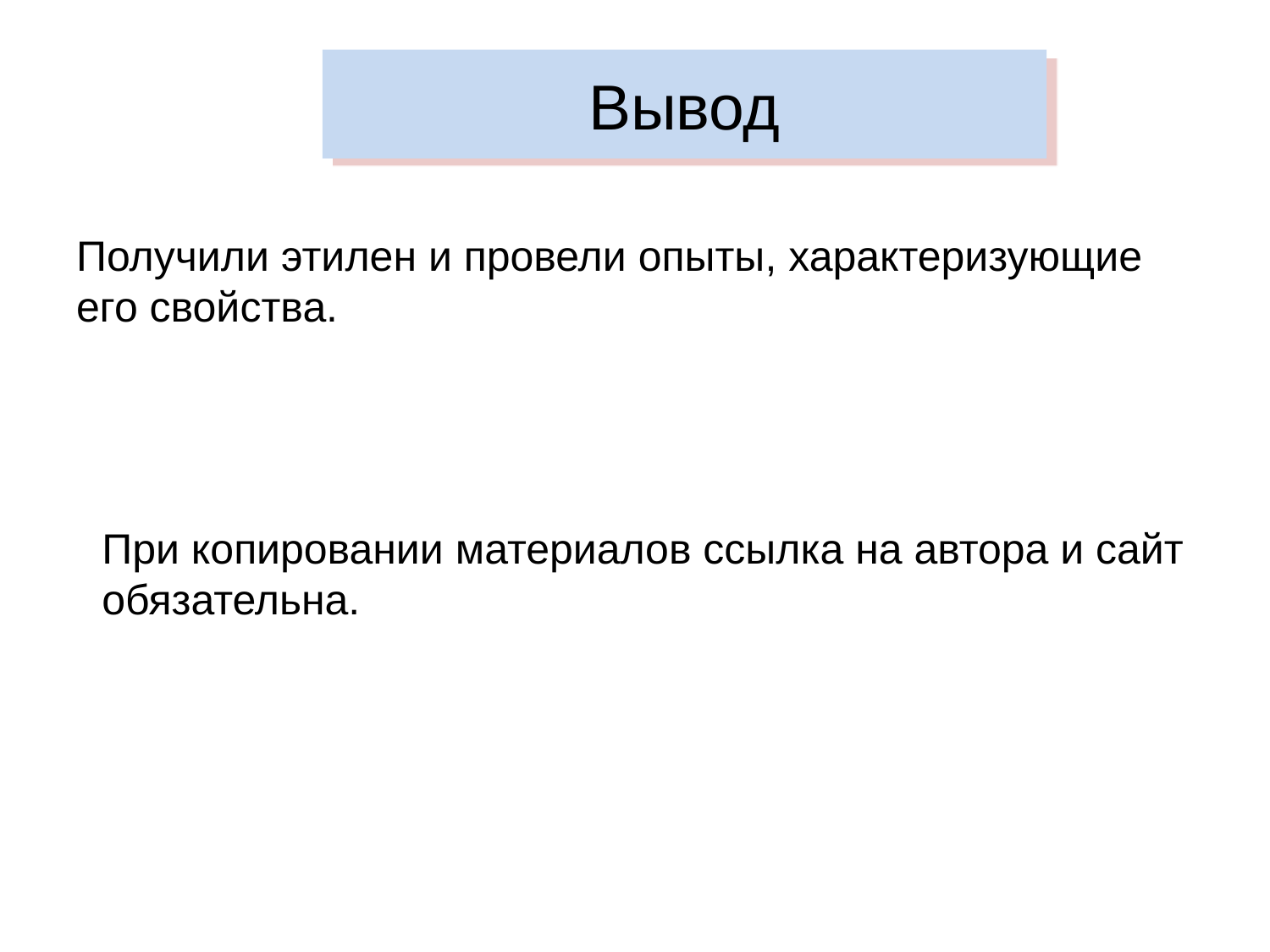

Вывод
Получили этилен и провели опыты, характеризующие его свойства.

При копировании материалов ссылка на автора и сайт обязательна.